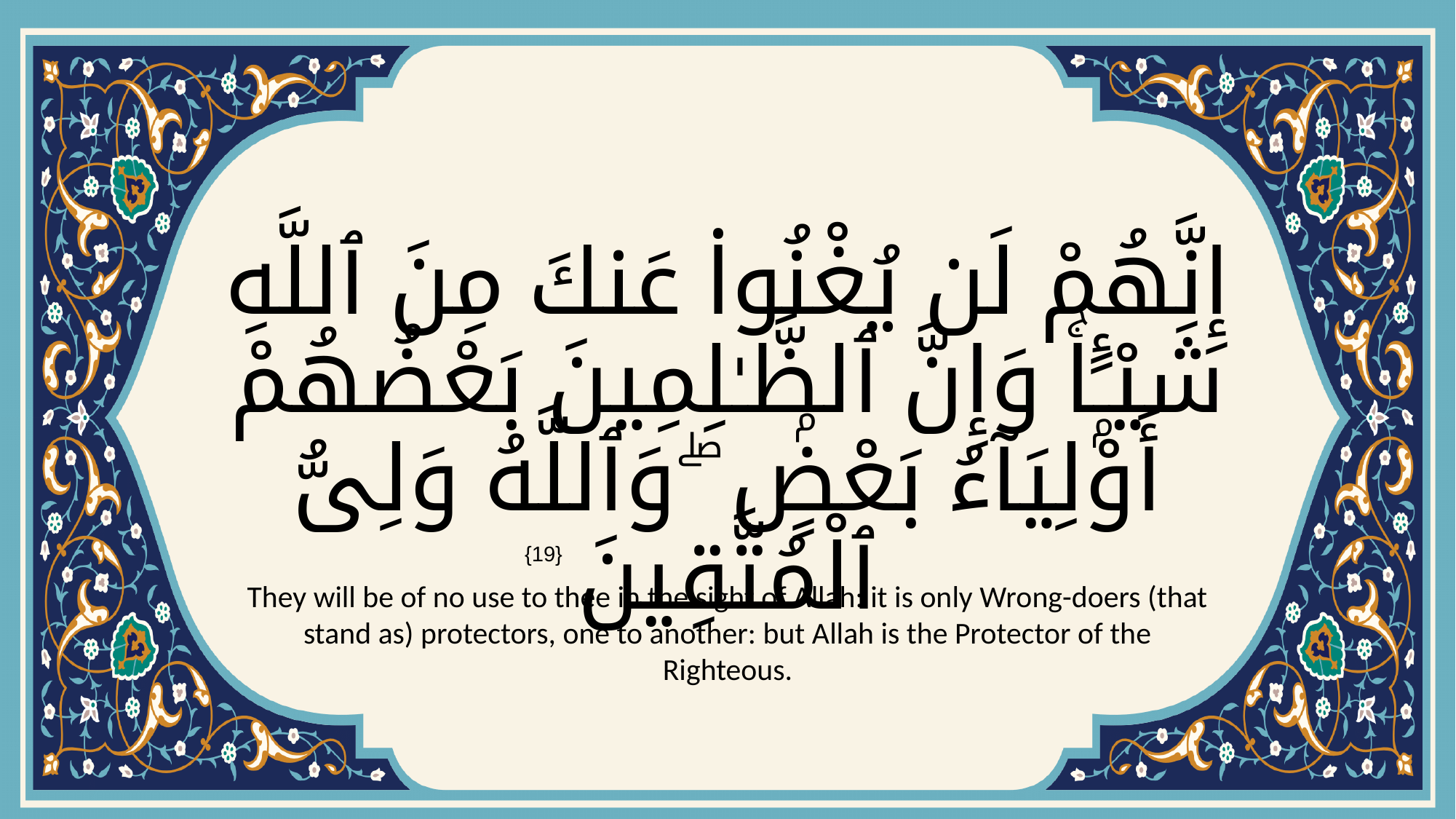

# إِنَّهُمْ لَن يُغْنُوا۟ عَنكَ مِنَ ٱللَّهِ شَيْـًۭٔاۚ وَإِنَّ ٱلظَّـٰلِمِينَ بَعْضُهُمْ أَوْلِيَآءُ بَعْضٍۢ ۖ وَٱللَّهُ وَلِىُّ ٱلْمُتَّقِينَ
{19}
They will be of no use to thee in the sight of Allah: it is only Wrong-doers (that stand as) protectors, one to another: but Allah is the Protector of the Righteous.